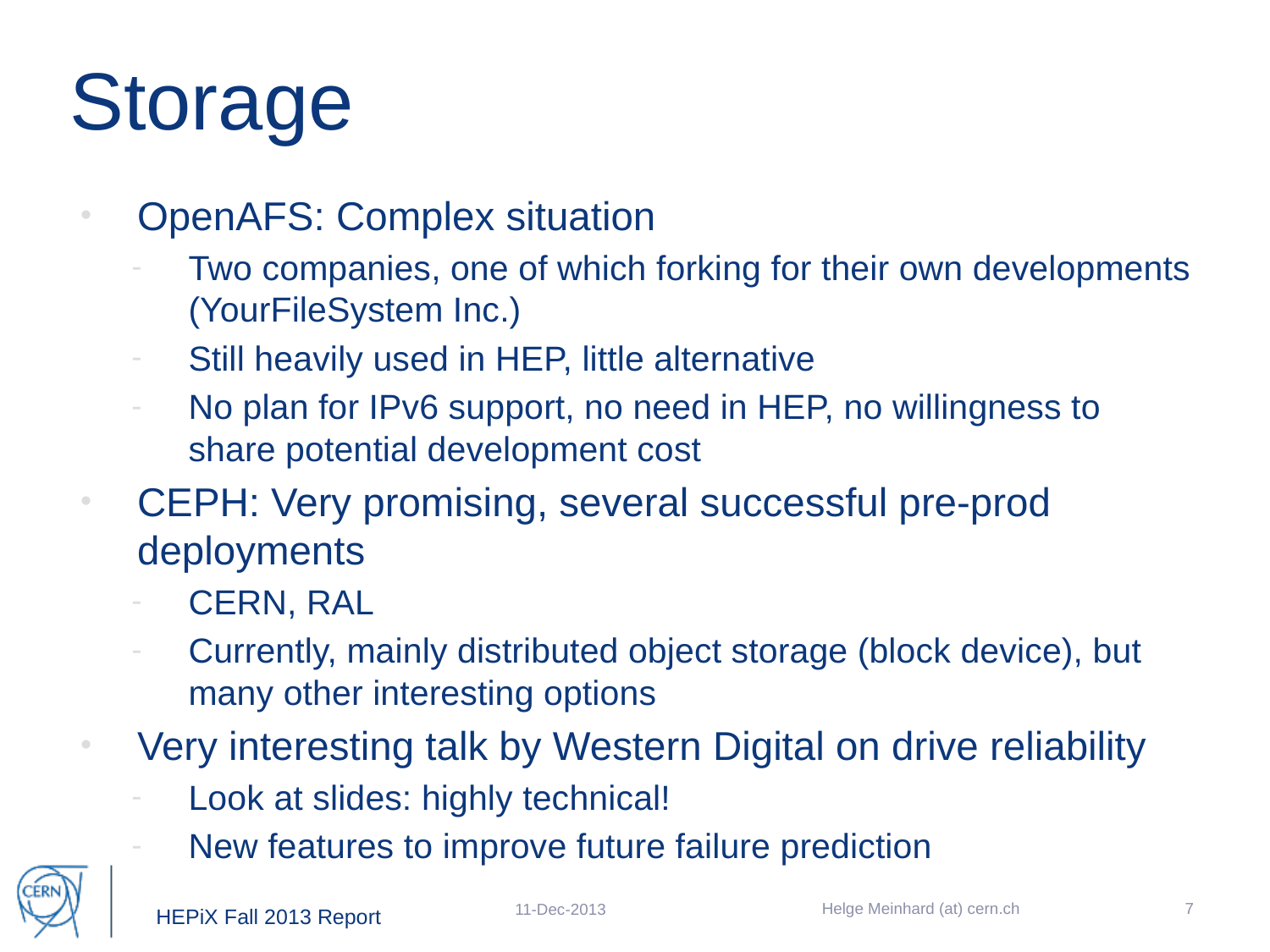

# Storage
OpenAFS: Complex situation
Two companies, one of which forking for their own developments (YourFileSystem Inc.)
Still heavily used in HEP, little alternative
No plan for IPv6 support, no need in HEP, no willingness to share potential development cost
CEPH: Very promising, several successful pre-prod deployments
CERN, RAL
Currently, mainly distributed object storage (block device), but many other interesting options
Very interesting talk by Western Digital on drive reliability
Look at slides: highly technical!
New features to improve future failure prediction
Helge Meinhard (at) cern.ch
7
11-Dec-2013